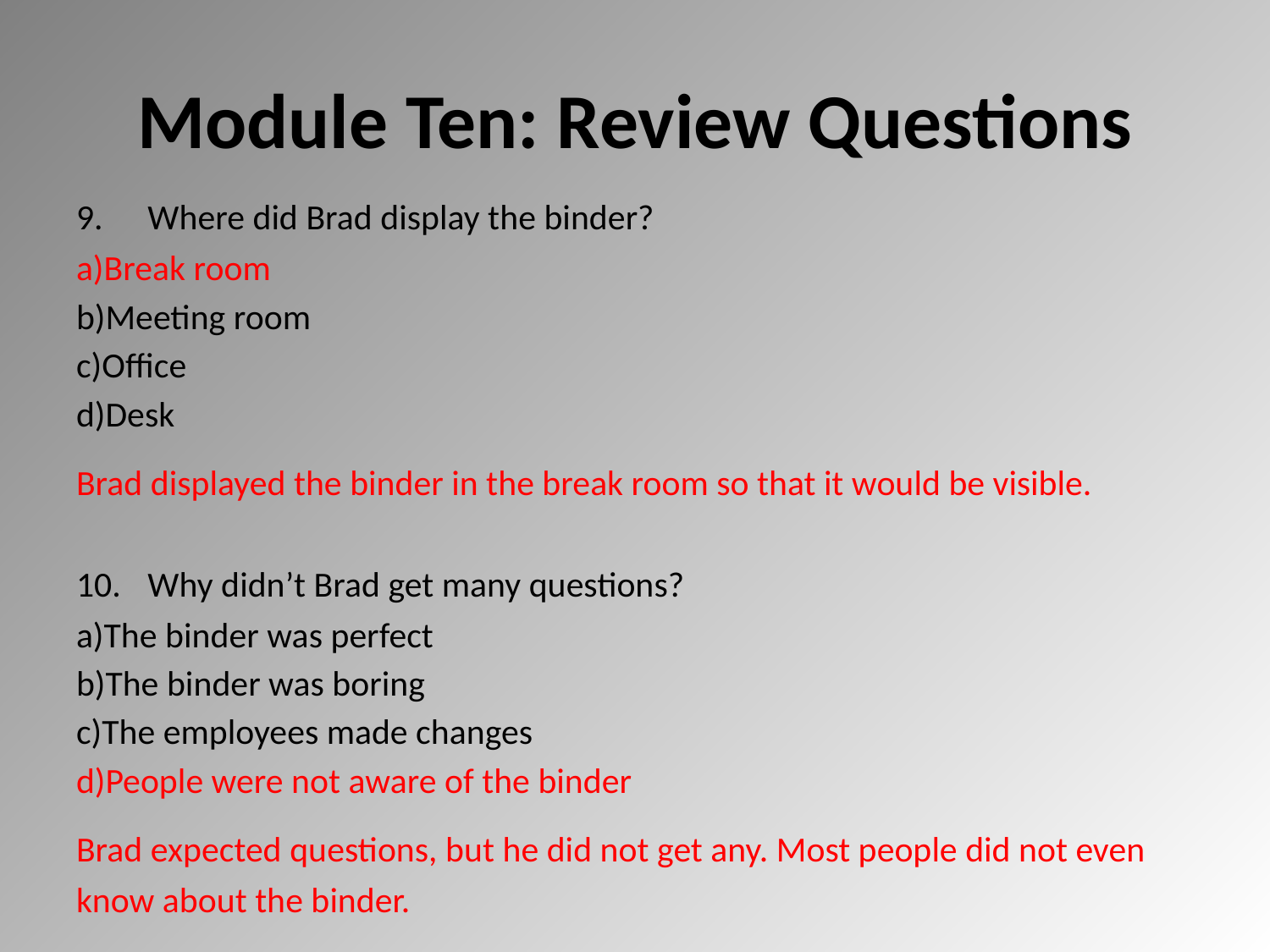

# Module Ten: Review Questions
Where did Brad display the binder?
Break room
Meeting room
Office
Desk
Brad displayed the binder in the break room so that it would be visible.

Why didn’t Brad get many questions?
The binder was perfect
The binder was boring
The employees made changes
People were not aware of the binder
Brad expected questions, but he did not get any. Most people did not even know about the binder.